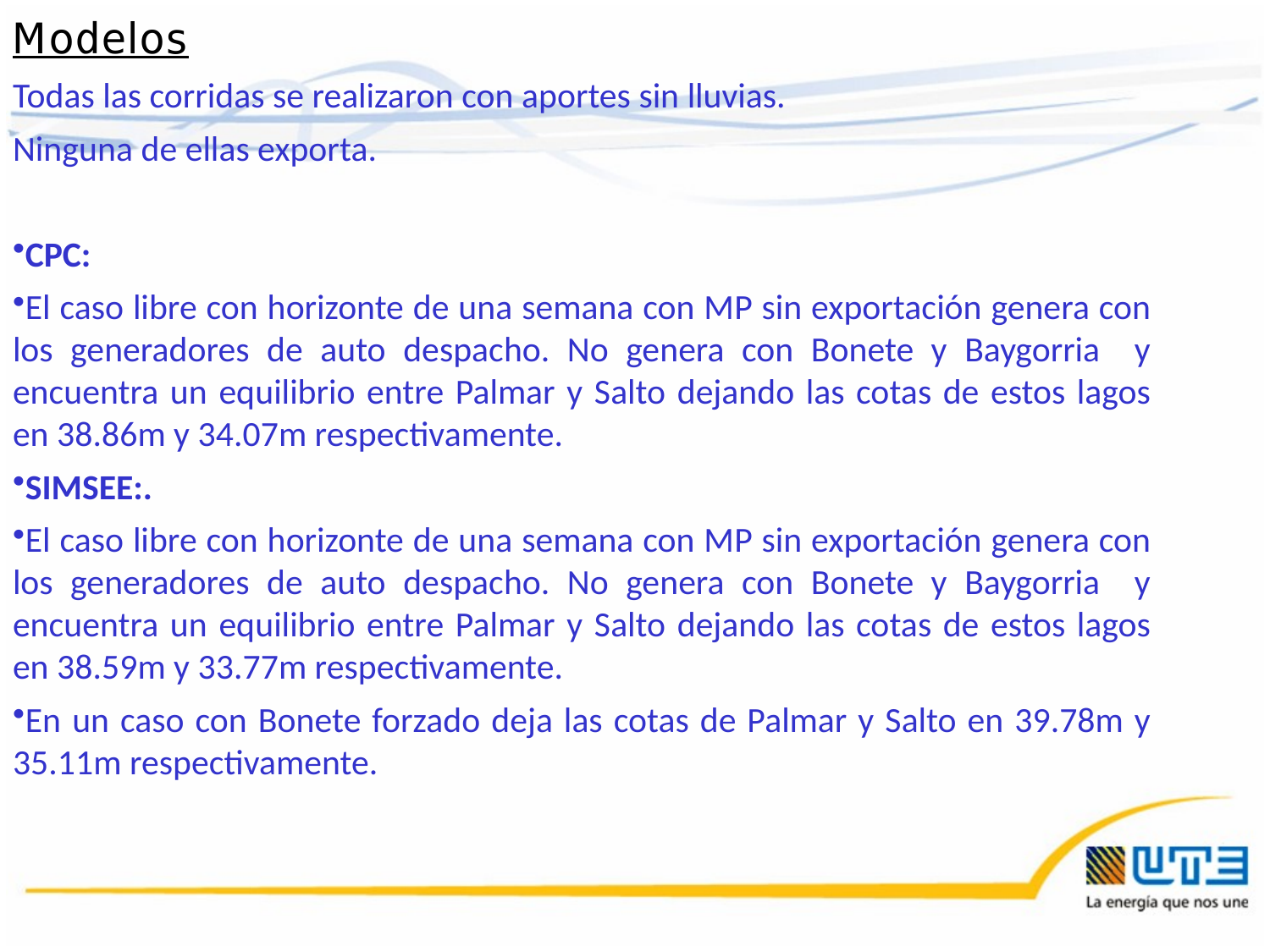

Modelos
Todas las corridas se realizaron con aportes sin lluvias.
Ninguna de ellas exporta.

CPC:
El caso libre con horizonte de una semana con MP sin exportación genera con los generadores de auto despacho. No genera con Bonete y Baygorria  y encuentra un equilibrio entre Palmar y Salto dejando las cotas de estos lagos en 38.86m y 34.07m respectivamente.
SIMSEE:.
El caso libre con horizonte de una semana con MP sin exportación genera con los generadores de auto despacho. No genera con Bonete y Baygorria  y encuentra un equilibrio entre Palmar y Salto dejando las cotas de estos lagos en 38.59m y 33.77m respectivamente.
En un caso con Bonete forzado deja las cotas de Palmar y Salto en 39.78m y 35.11m respectivamente.